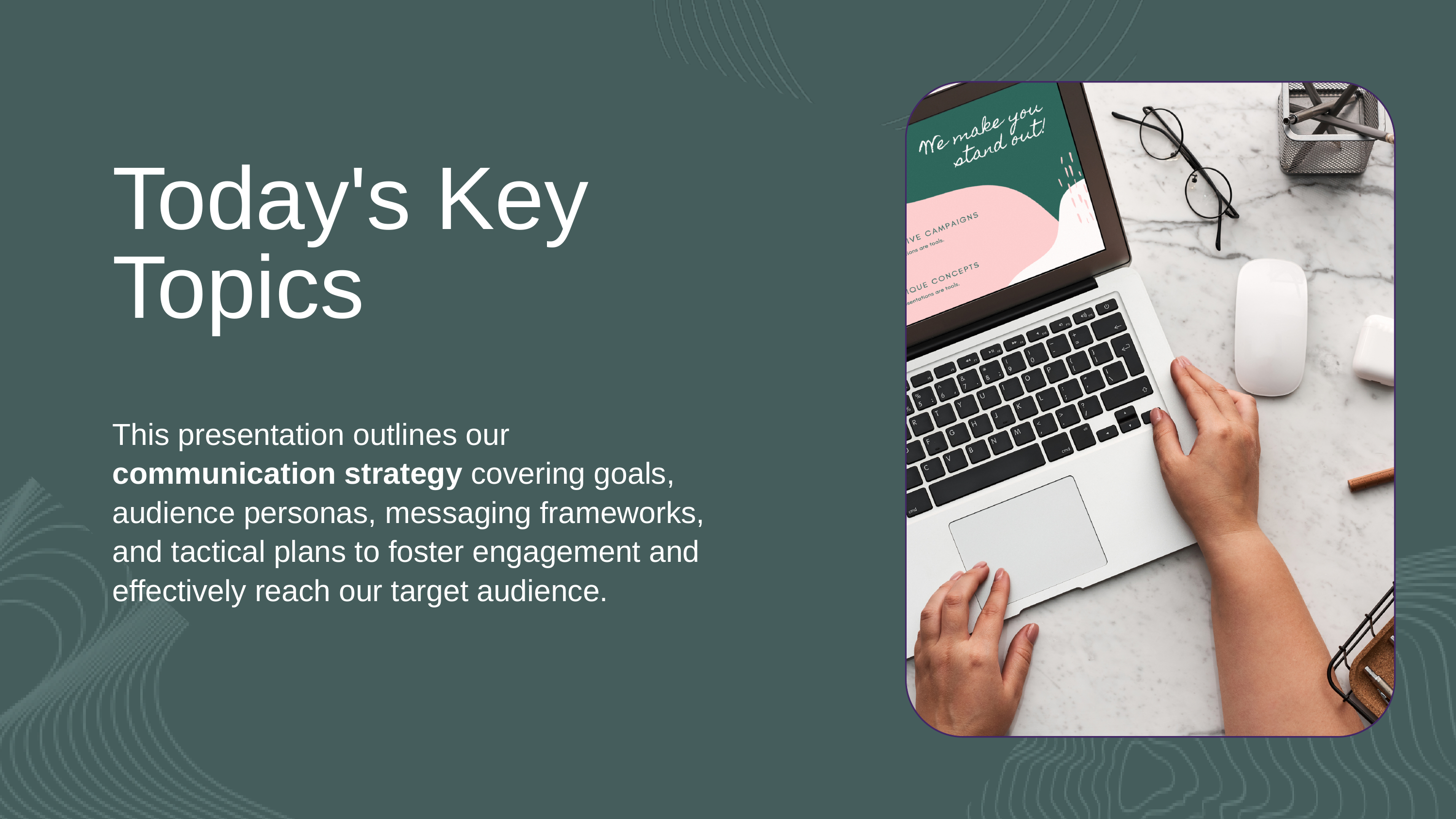

Today's Key Topics
This presentation outlines our communication strategy covering goals, audience personas, messaging frameworks, and tactical plans to foster engagement and effectively reach our target audience.